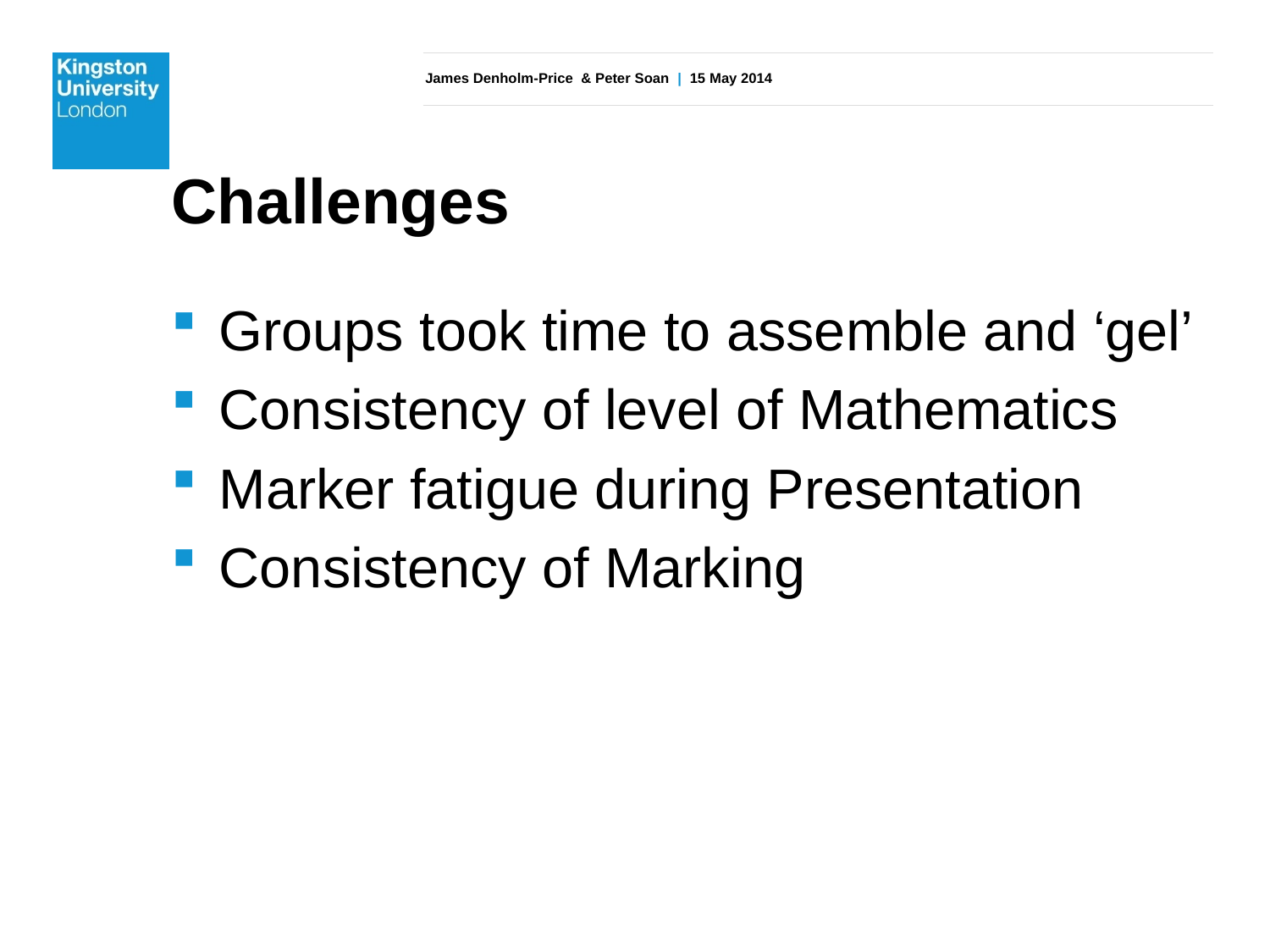

# Challenges
Groups took time to assemble and ‘gel’
Consistency of level of Mathematics
Marker fatigue during Presentation
Consistency of Marking